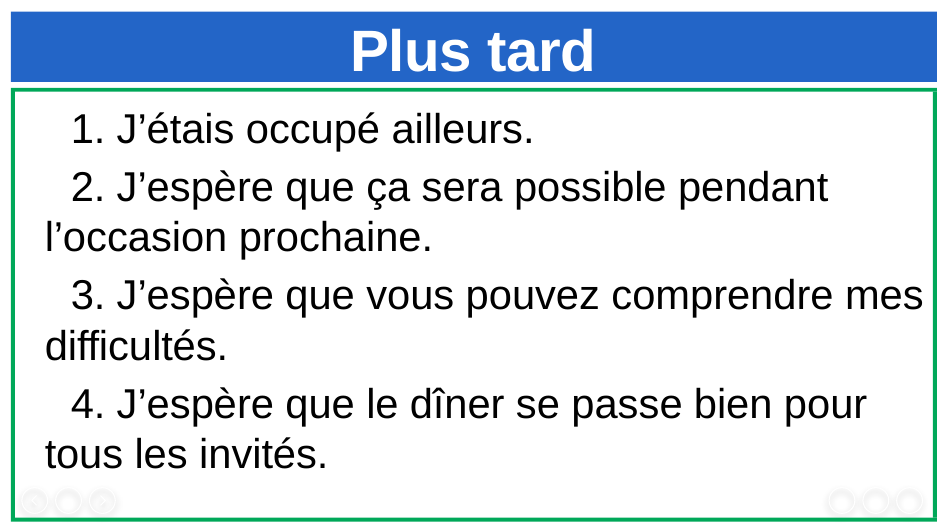

# Plus tard
1. J’étais occupé ailleurs.
2. J’espère que ça sera possible pendant l’occasion prochaine.
3. J’espère que vous pouvez comprendre mes difficultés.
4. J’espère que le dîner se passe bien pour tous les invités.